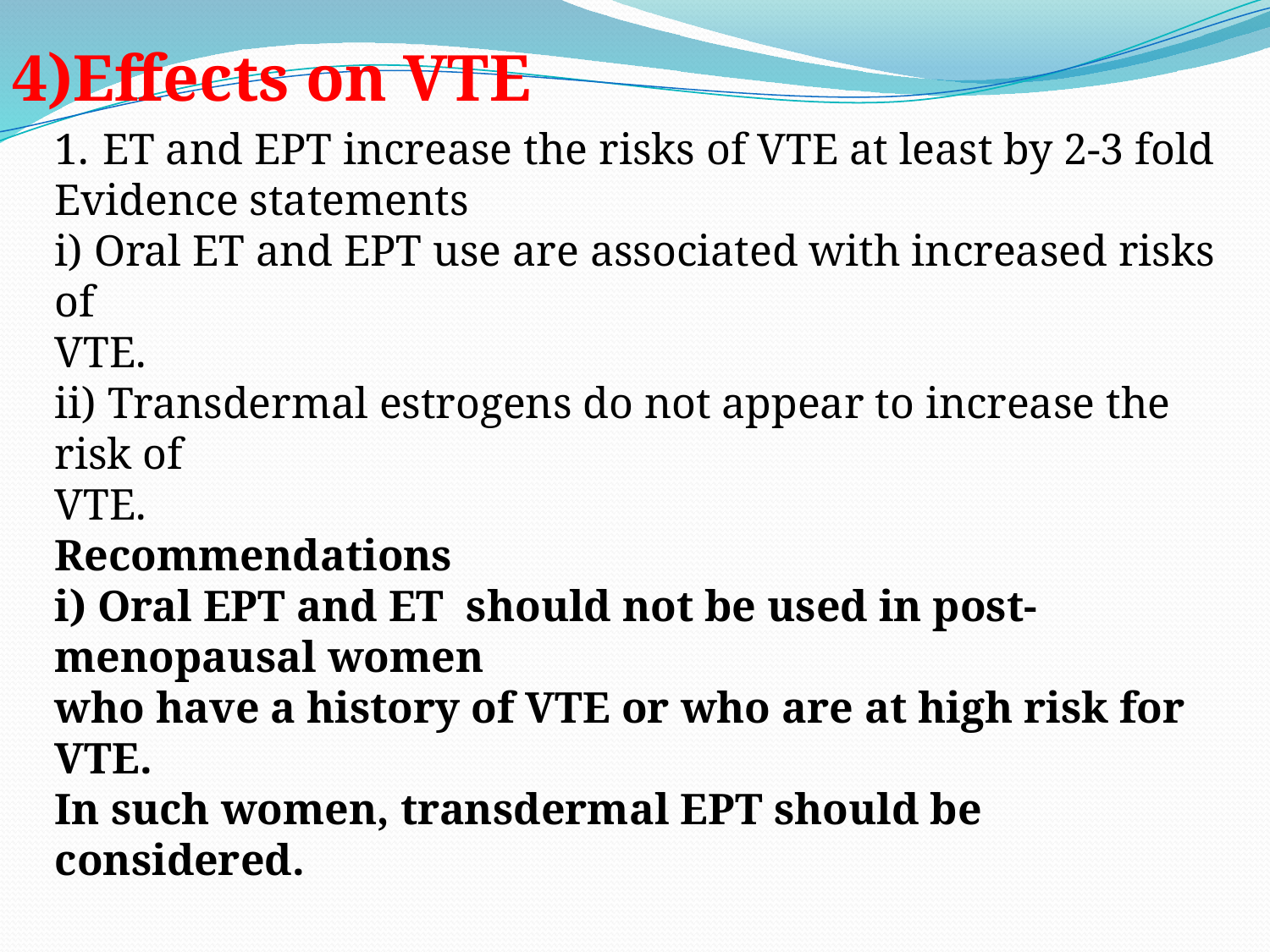

4)Effects on VTE

ET and EPT increase the risks of VTE at least by 2-3 fold
Evidence statements
i) Oral ET and EPT use are associated with increased risks of
VTE.
ii) Transdermal estrogens do not appear to increase the risk of
VTE.
Recommendations
i) Oral EPT and ET  should not be used in post-menopausal women
who have a history of VTE or who are at high risk for VTE.
In such women, transdermal EPT should be considered.